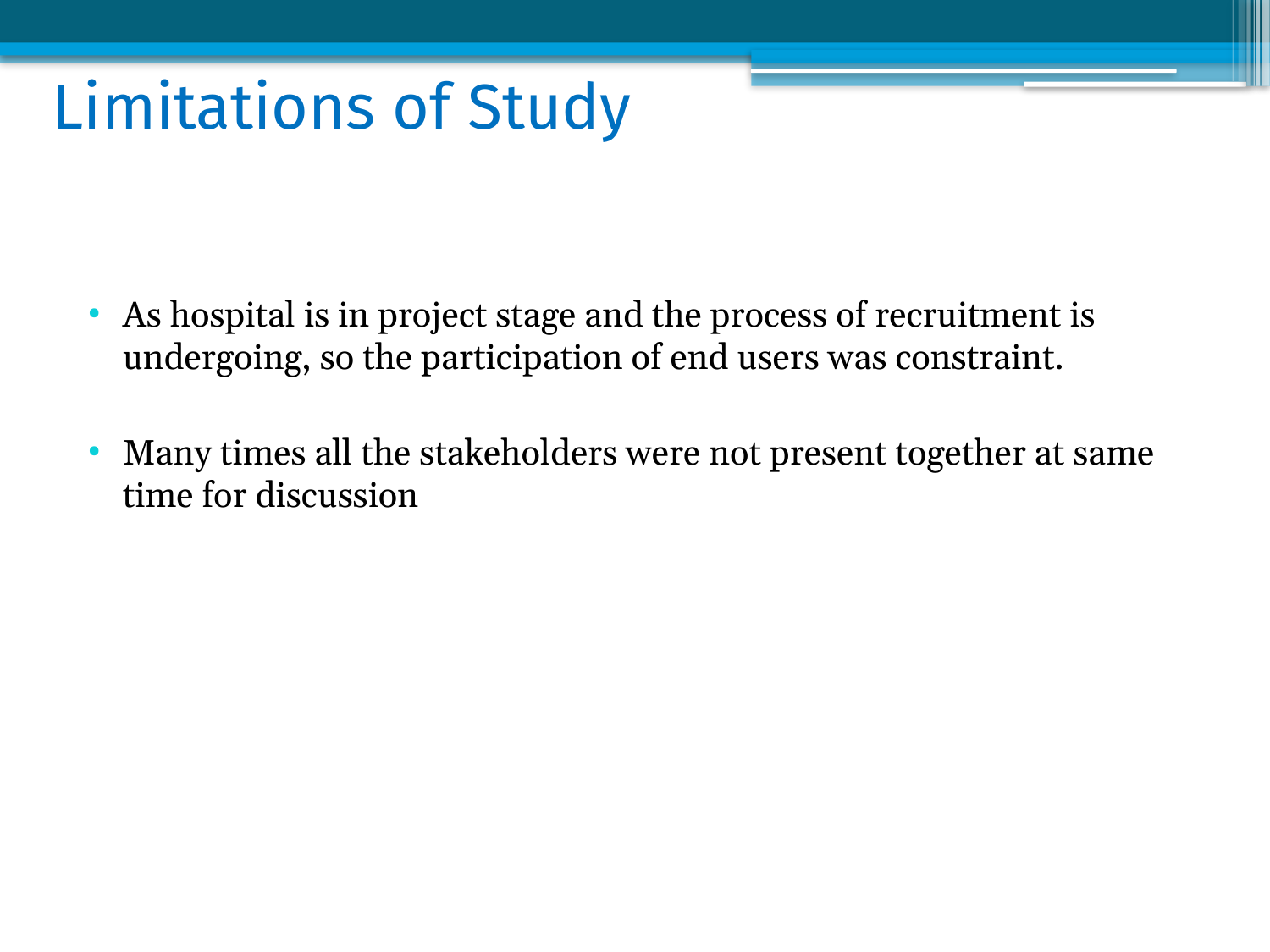

# Limitations of Study

As hospital is in project stage and the process of recruitment is undergoing, so the participation of end users was constraint.

Many times all the stakeholders were not present together at same time for discussion